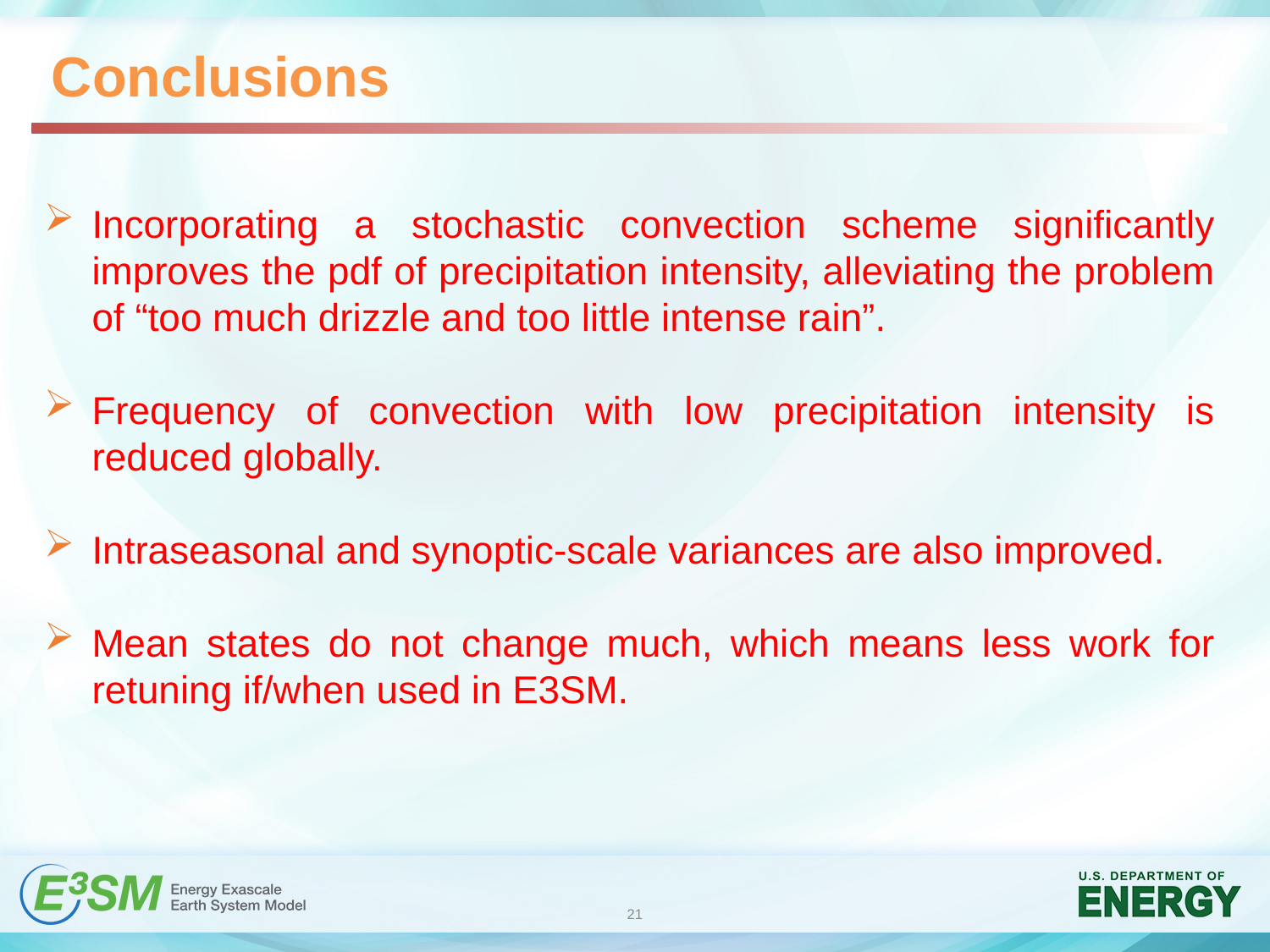

Conclusions

Incorporating a stochastic convection scheme significantly improves the pdf of precipitation intensity, alleviating the problem of “too much drizzle and too little intense rain”.

Frequency of convection with low precipitation intensity is reduced globally.

Intraseasonal and synoptic-scale variances are also improved.

Mean states do not change much, which means less work for retuning if/when used in E3SM.

21